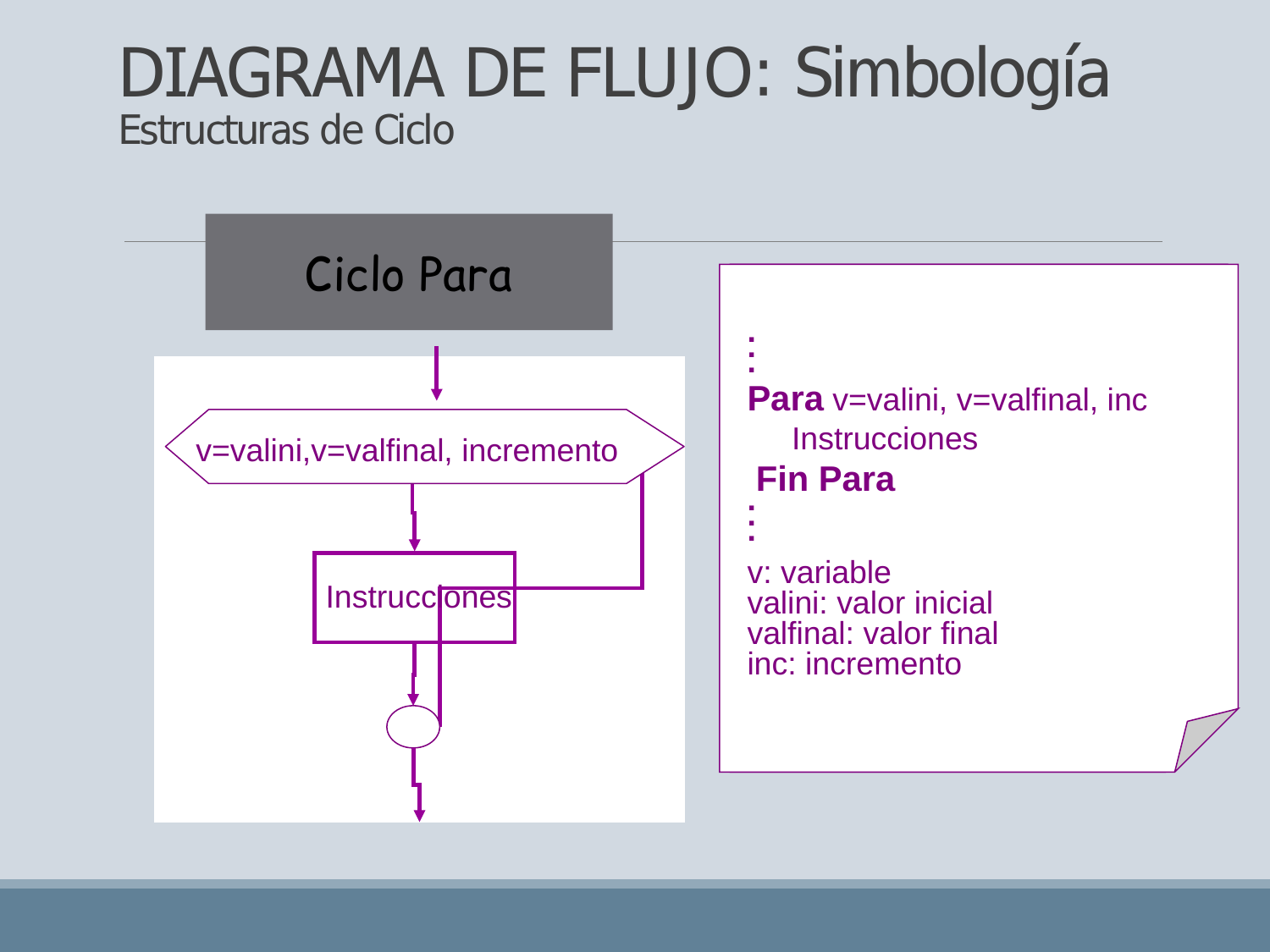

# DIAGRAMA DE FLUJO: Simbología Estructuras de Ciclo
Ciclo Para

.
.
.
Para v=valini, v=valfinal, inc
     Instrucciones
 Fin Para
.
.
.

v: variable
valini: valor inicial
valfinal: valor final
inc: incremento
.
.
.
Repita
Instrucciones
Hasta que condición
.
.
.
.
.
.
Mientras que condición
   Instrucciones
Fin Mientras
.
.
.

v=valini,v=valfinal, incremento

Instrucciones